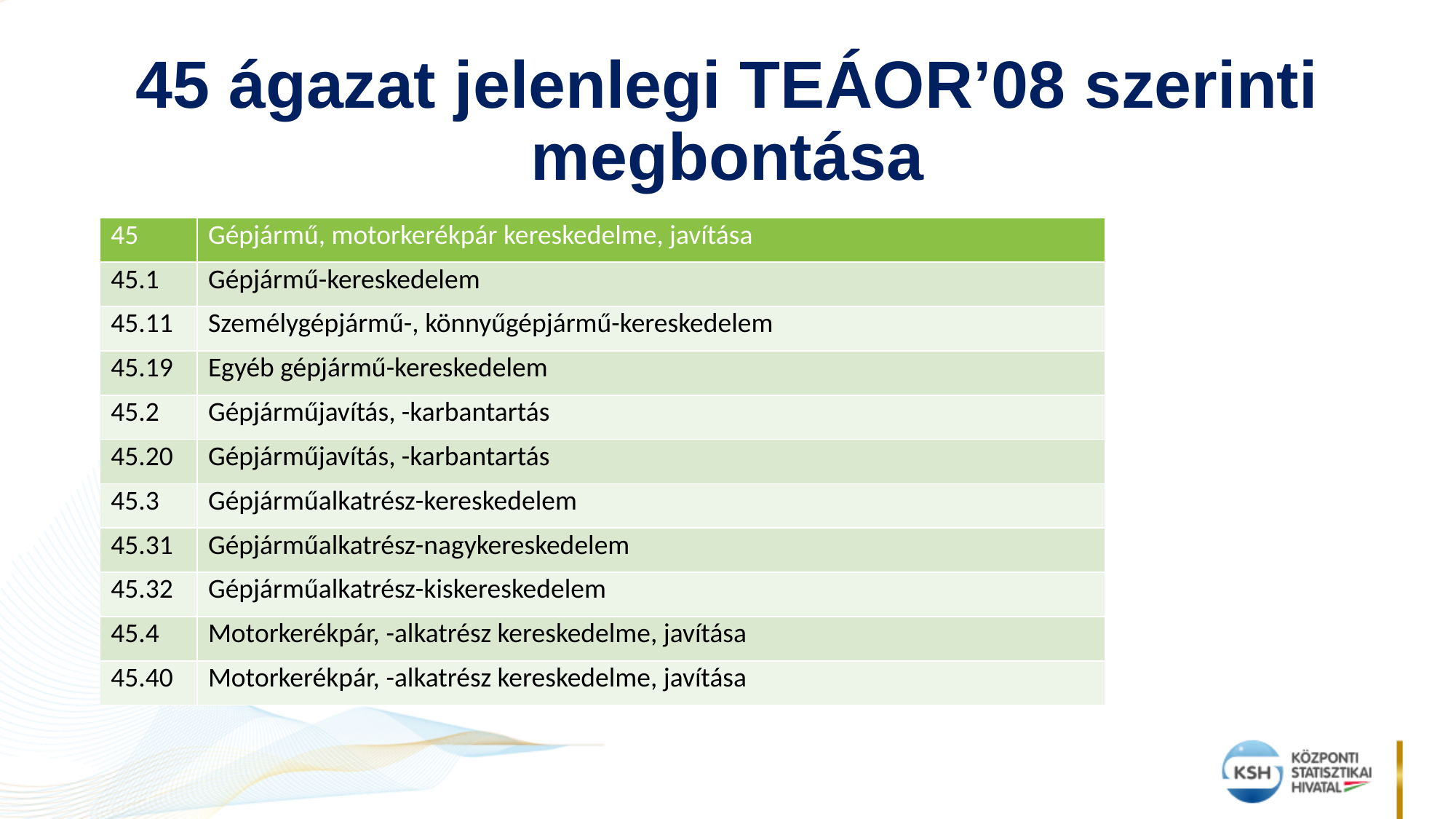

# 45 ágazat jelenlegi TEÁOR’08 szerinti megbontása
| 45 | Gépjármű, motorkerékpár kereskedelme, javítása |
| --- | --- |
| 45.1 | Gépjármű-kereskedelem |
| 45.11 | Személygépjármű-, könnyűgépjármű-kereskedelem |
| 45.19 | Egyéb gépjármű-kereskedelem |
| 45.2 | Gépjárműjavítás, -karbantartás |
| 45.20 | Gépjárműjavítás, -karbantartás |
| 45.3 | Gépjárműalkatrész-kereskedelem |
| 45.31 | Gépjárműalkatrész-nagykereskedelem |
| 45.32 | Gépjárműalkatrész-kiskereskedelem |
| 45.4 | Motorkerékpár, -alkatrész kereskedelme, javítása |
| 45.40 | Motorkerékpár, -alkatrész kereskedelme, javítása |